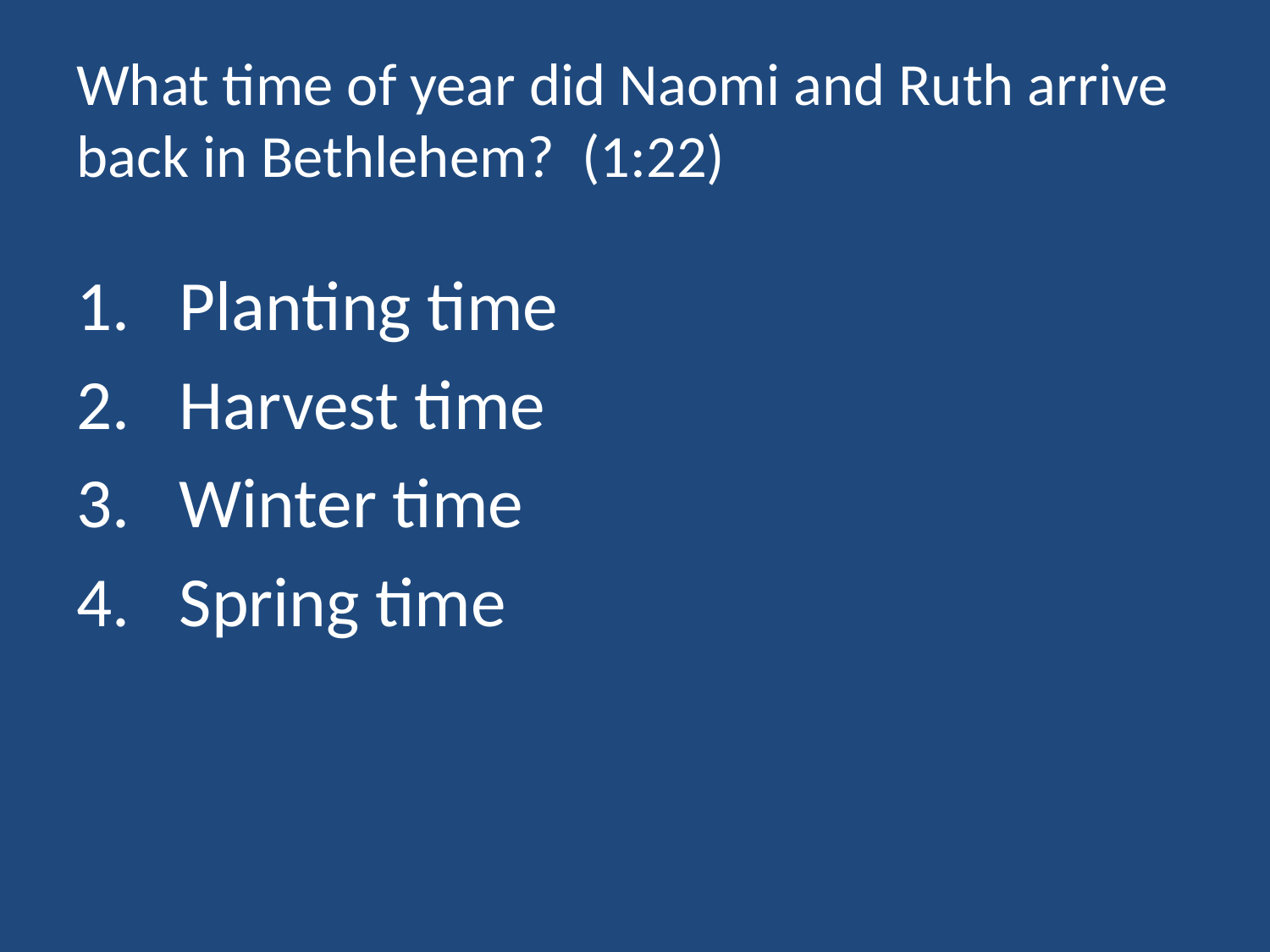

# What time of year did Naomi and Ruth arrive back in Bethlehem?  (1:22)
Planting time
Harvest time
Winter time
Spring time